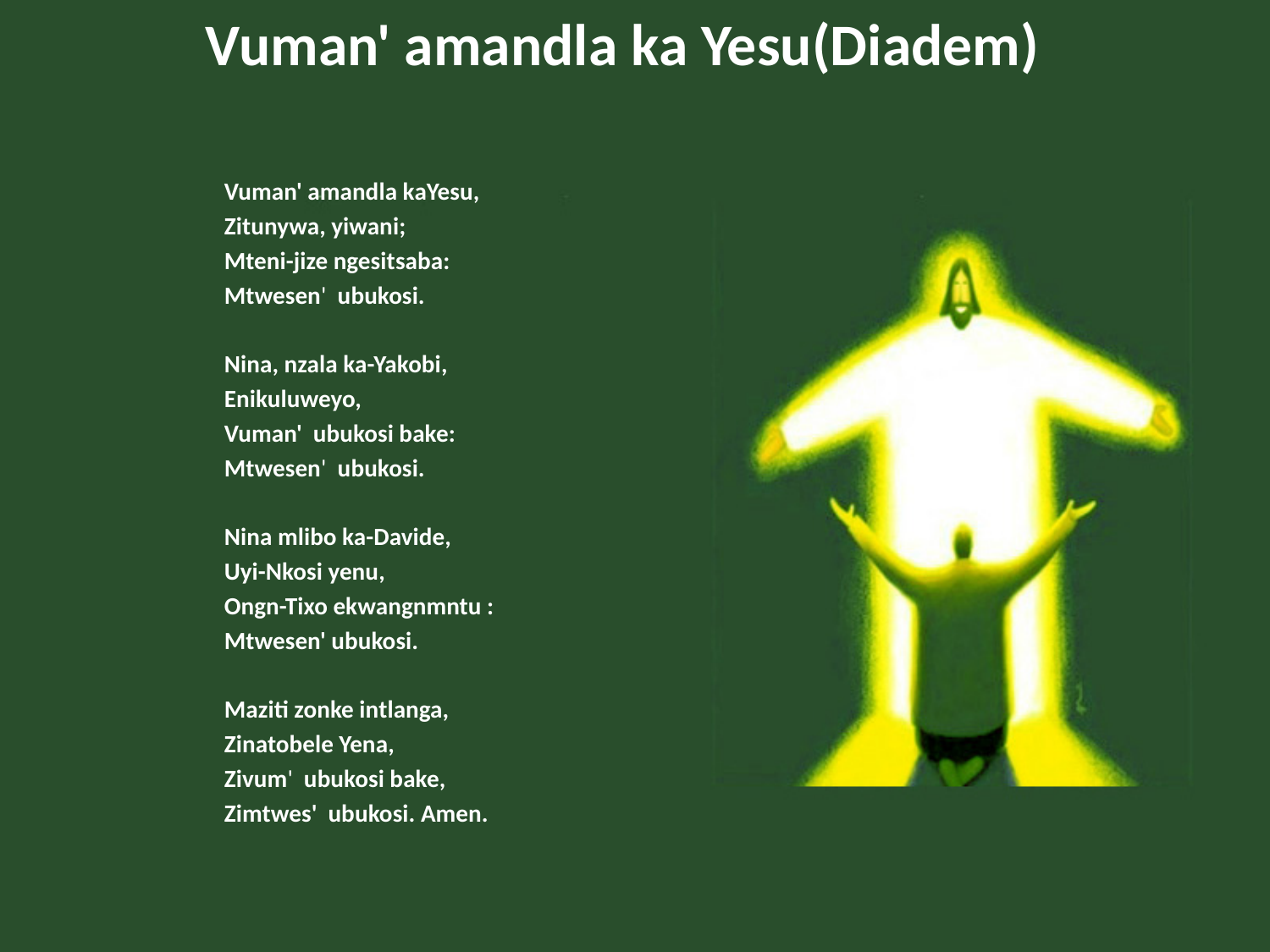

# Vuman' amandla ka Yesu(Diadem)
Vuman' amandla kaYesu,
Zitunywa, yiwani;
Mteni-jize ngesitsaba:
Mtwesen'  ubukosi.

Nina, nzala ka-Yakobi,
Enikuluweyo,
Vuman'  ubukosi bake:
Mtwesen'  ubukosi.

Nina mlibo ka-Davide,
Uyi-Nkosi yenu,
Ongn-Tixo ekwangnmntu :
Mtwesen' ubukosi.

Maziti zonke intlanga,
Zinatobele Yena,
Zivum'  ubukosi bake,
Zimtwes'  ubukosi. Amen.